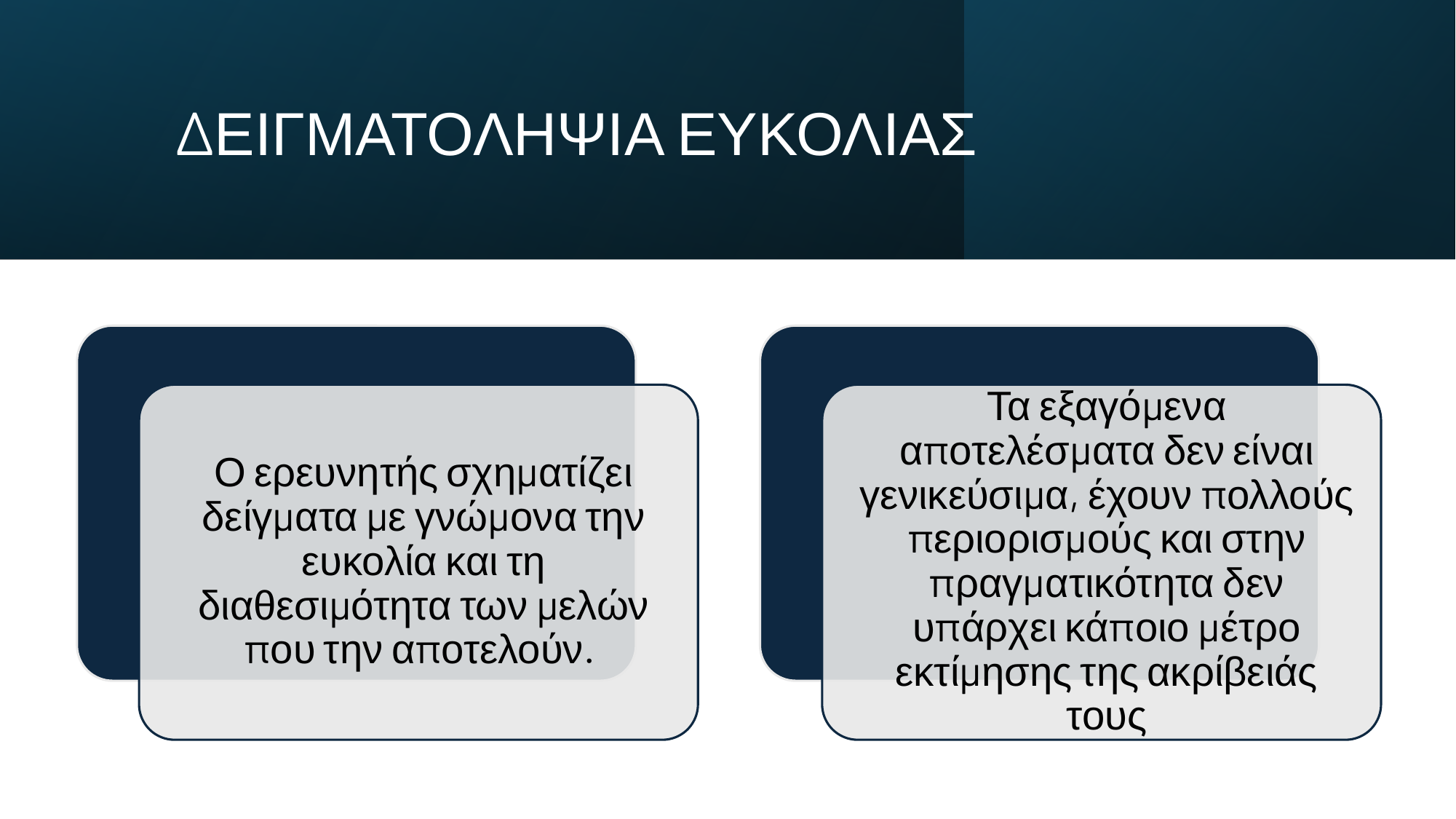

# ΔΕΙΓΜΑΤΟΛΗΨΙΑ ΕΥΚΟΛΙΑΣ
Ο ερευνητής σχηματίζει δείγματα με γνώμονα την ευκολία και τη διαθεσιμότητα των μελών που την αποτελούν.
Τα εξαγόμενα αποτελέσματα δεν είναι γενικεύσιμα, έχουν πολλούς περιορισμούς και στην πραγματικότητα δεν υπάρχει κάποιο μέτρο εκτίμησης της ακρίβειάς τους